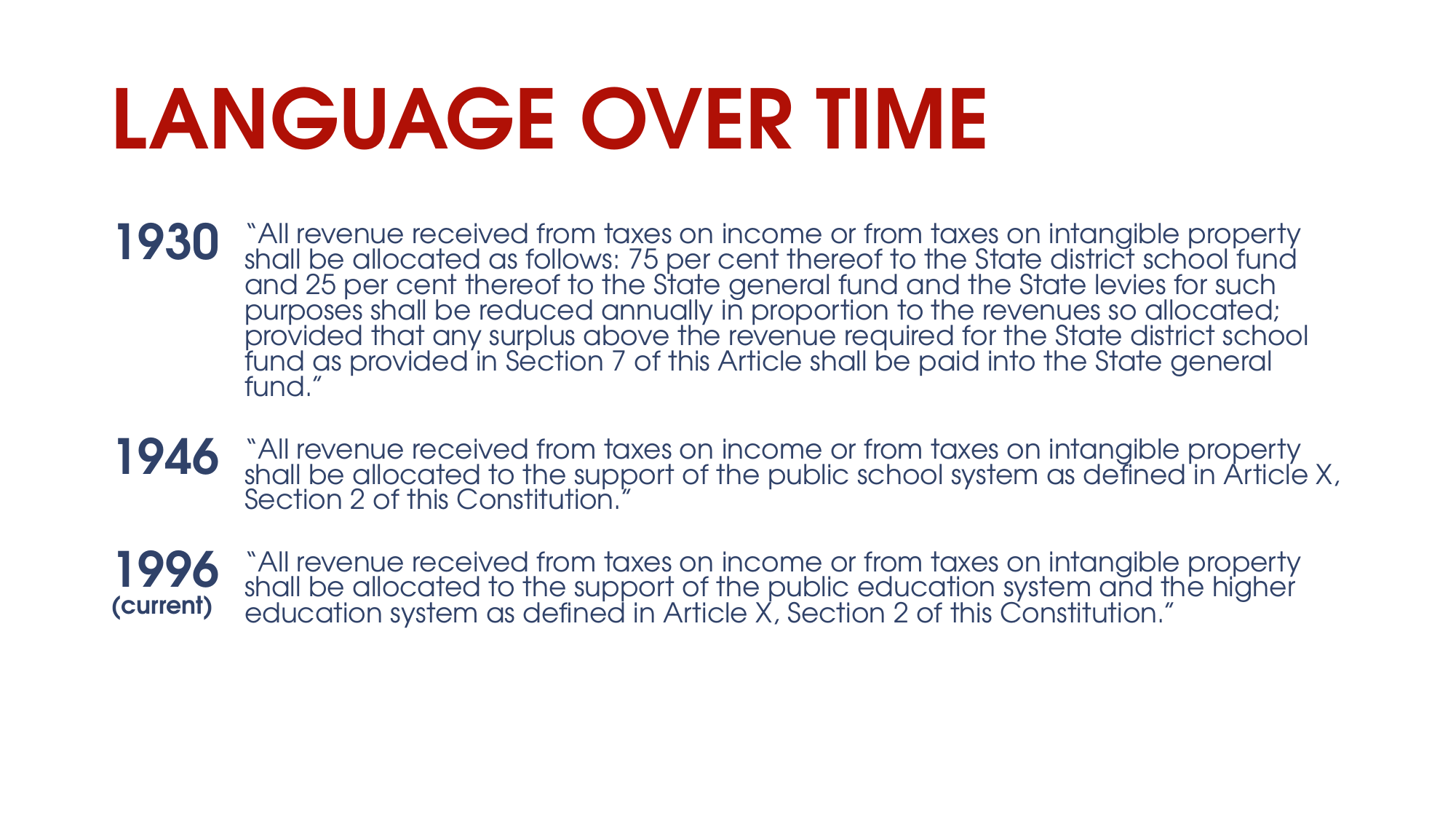

# Language over time
| 1930 | “All revenue received from taxes on income or from taxes on intangible property shall be allocated as follows: 75 per cent thereof to the State district school fund and 25 per cent thereof to the State general fund and the State levies for such purposes shall be reduced annually in proportion to the revenues so allocated; provided that any surplus above the revenue required for the State district school fund as provided in Section 7 of this Article shall be paid into the State general fund.” |
| --- | --- |
| 1946 | “All revenue received from taxes on income or from taxes on intangible property shall be allocated to the support of the public school system as defined in Article X, Section 2 of this Constitution.” |
| 1996 (current) | “All revenue received from taxes on income or from taxes on intangible property shall be allocated to the support of the public education system and the higher education system as defined in Article X, Section 2 of this Constitution.” |